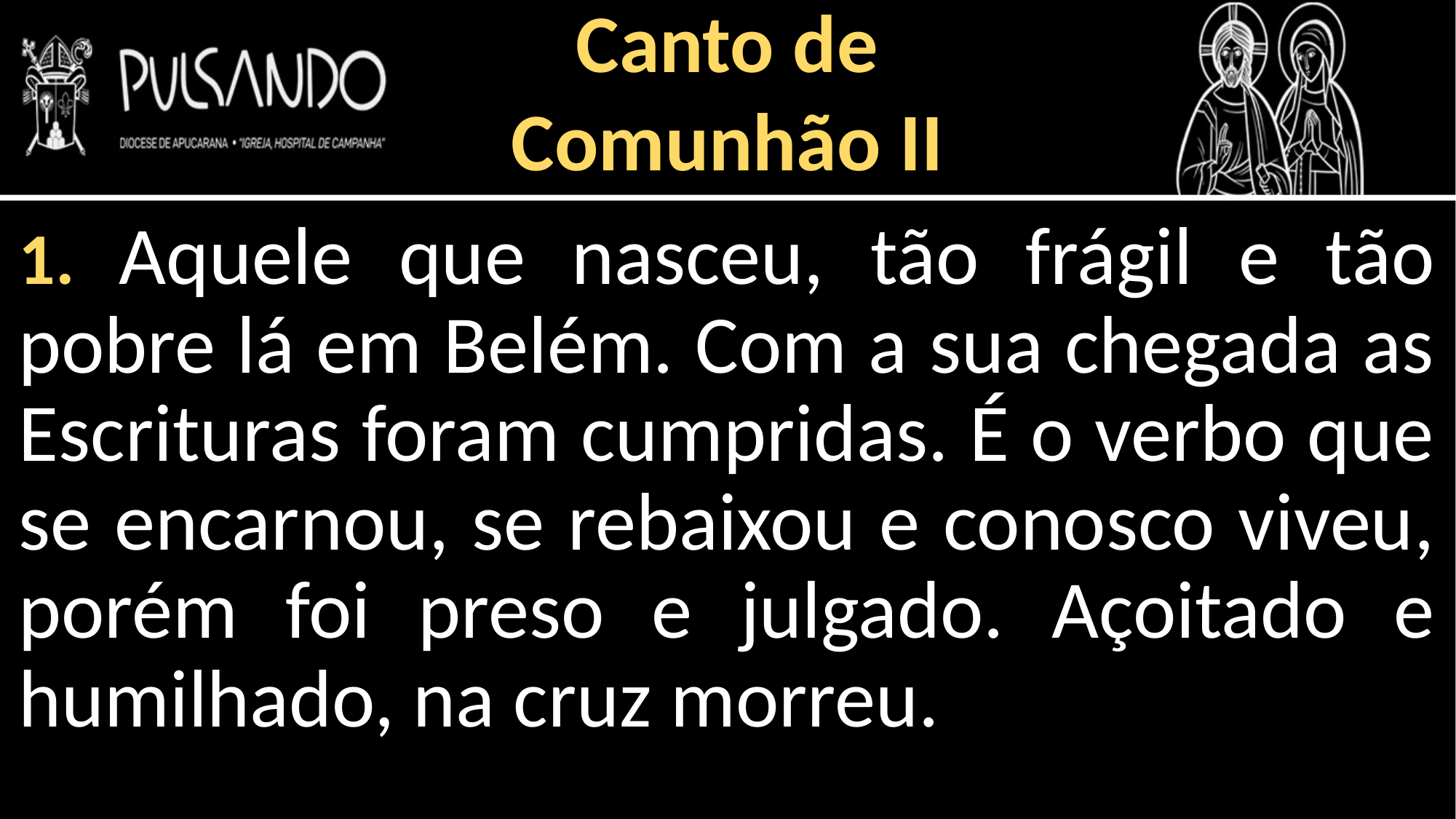

Canto de
Comunhão II
1. Aquele que nasceu, tão frágil e tão pobre lá em Belém. Com a sua chegada as Escrituras foram cumpridas. É o verbo que se encarnou, se rebaixou e conosco viveu, porém foi preso e julgado. Açoitado e humilhado, na cruz morreu.